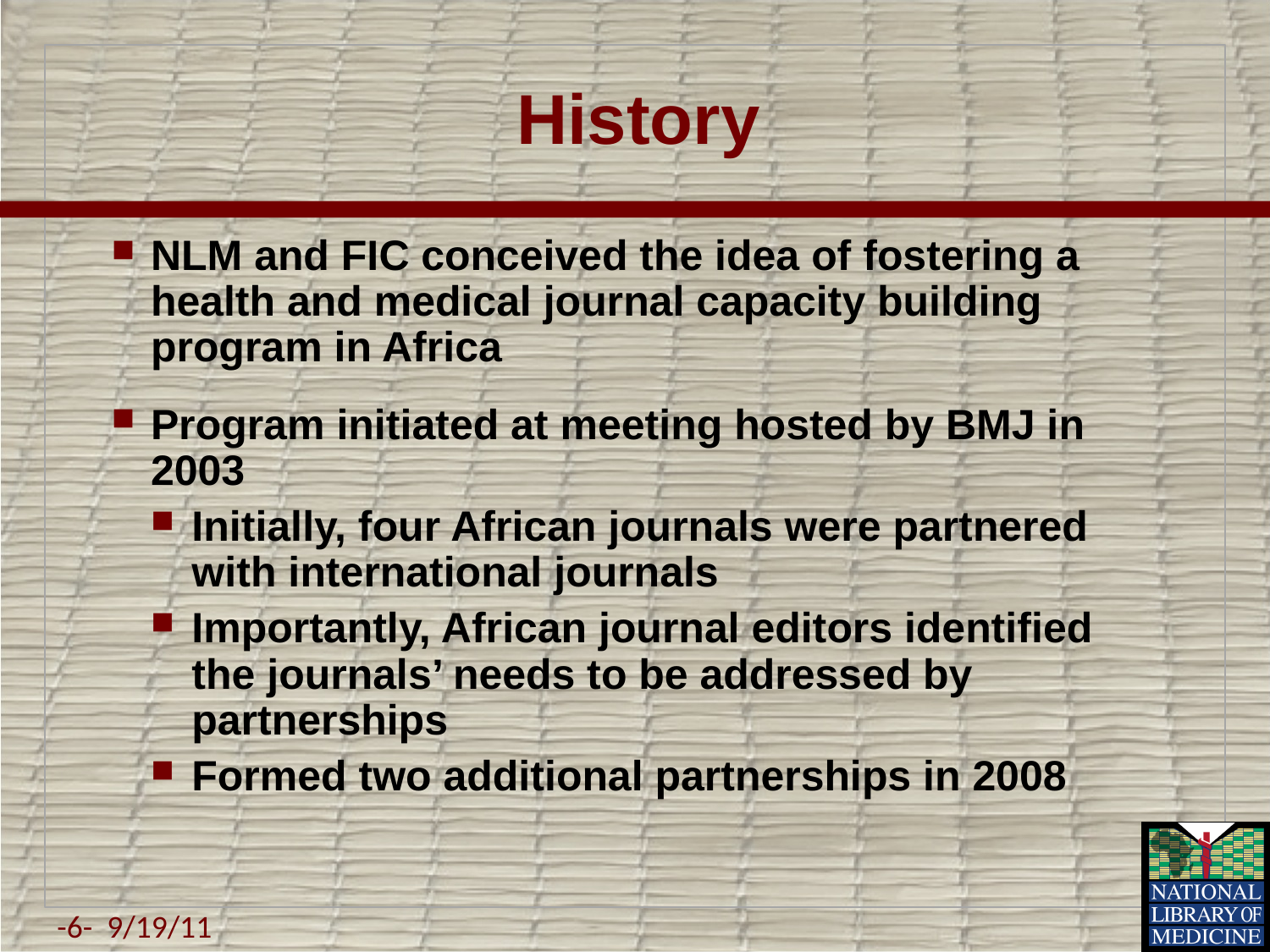

# History
NLM and FIC conceived the idea of fostering a health and medical journal capacity building program in Africa
Program initiated at meeting hosted by BMJ in 2003
Initially, four African journals were partnered with international journals
Importantly, African journal editors identified the journals’ needs to be addressed by partnerships
Formed two additional partnerships in 2008